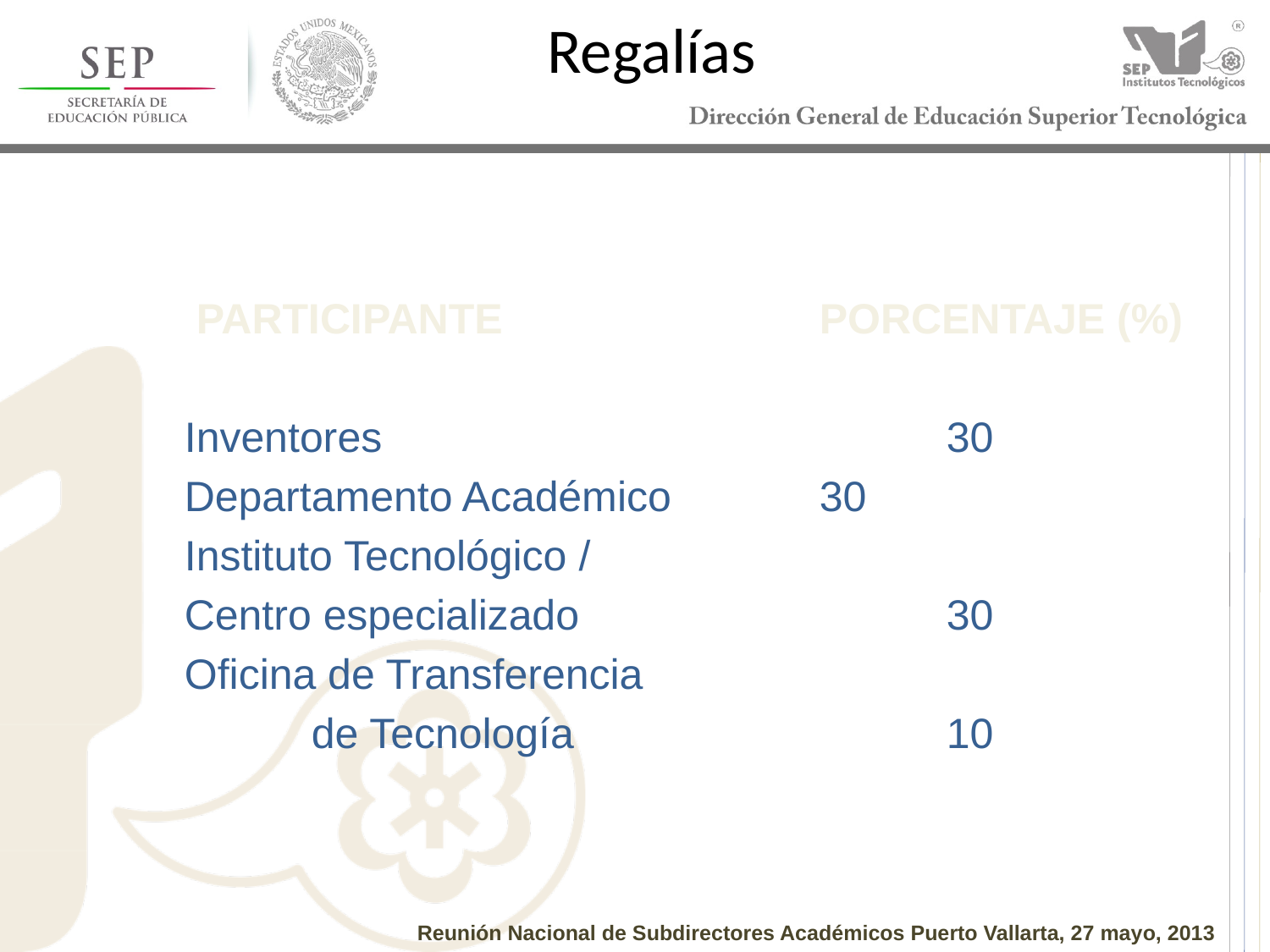

# Regalías

	 PARTICIPANTE			PORCENTAJE (%)

	Inventores					30
	Departamento Académico		30
	Instituto Tecnológico /
	Centro especializado			30
	Oficina de Transferencia
    		de Tecnología			10